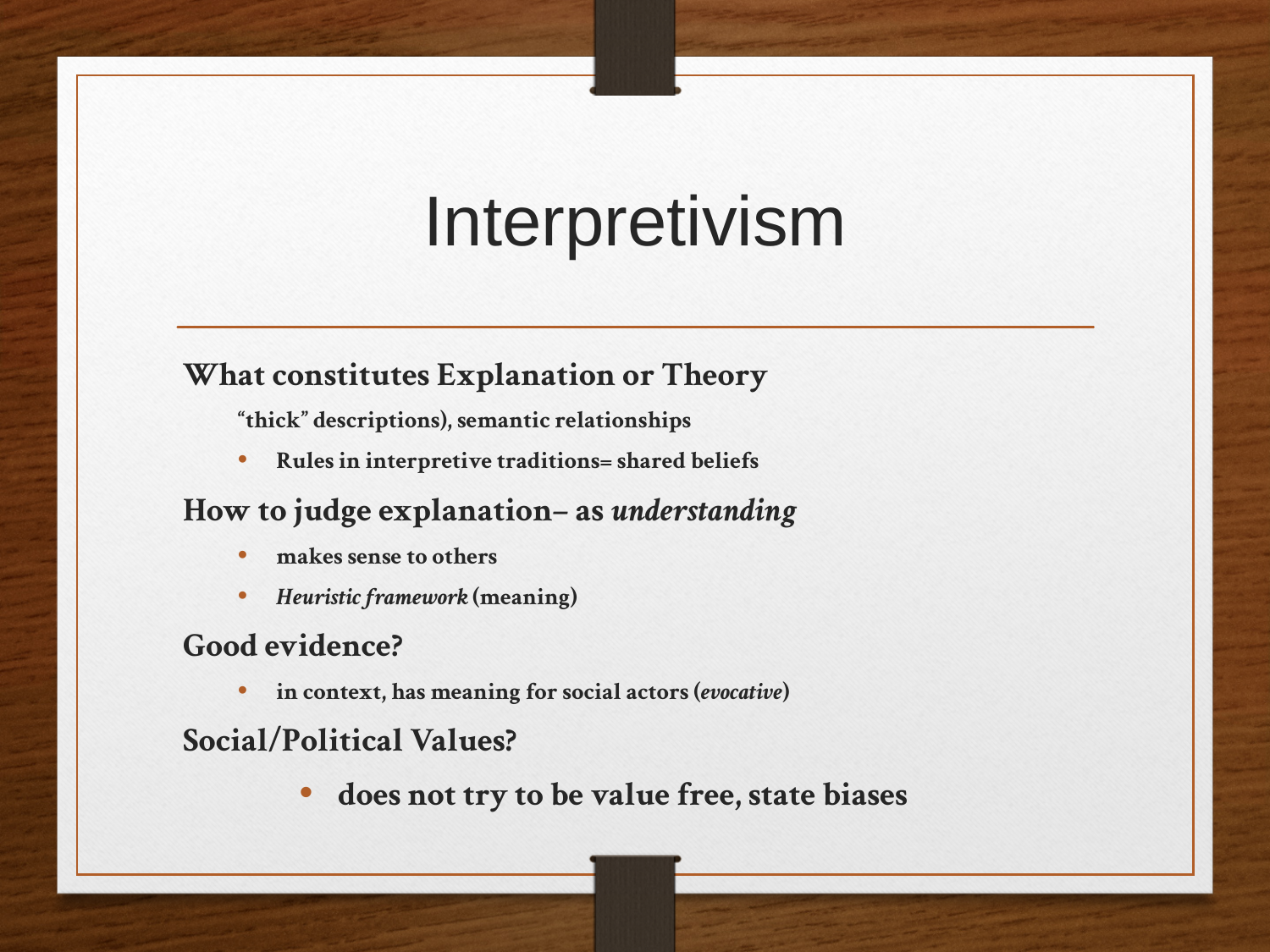

# Interpretivism
 What constitutes Explanation or Theory
“thick” descriptions), semantic relationships
Rules in interpretive traditions= shared beliefs
 How to judge explanation– as understanding
makes sense to others
Heuristic framework (meaning)
 Good evidence?
in context, has meaning for social actors (evocative)
 Social/Political Values?
does not try to be value free, state biases